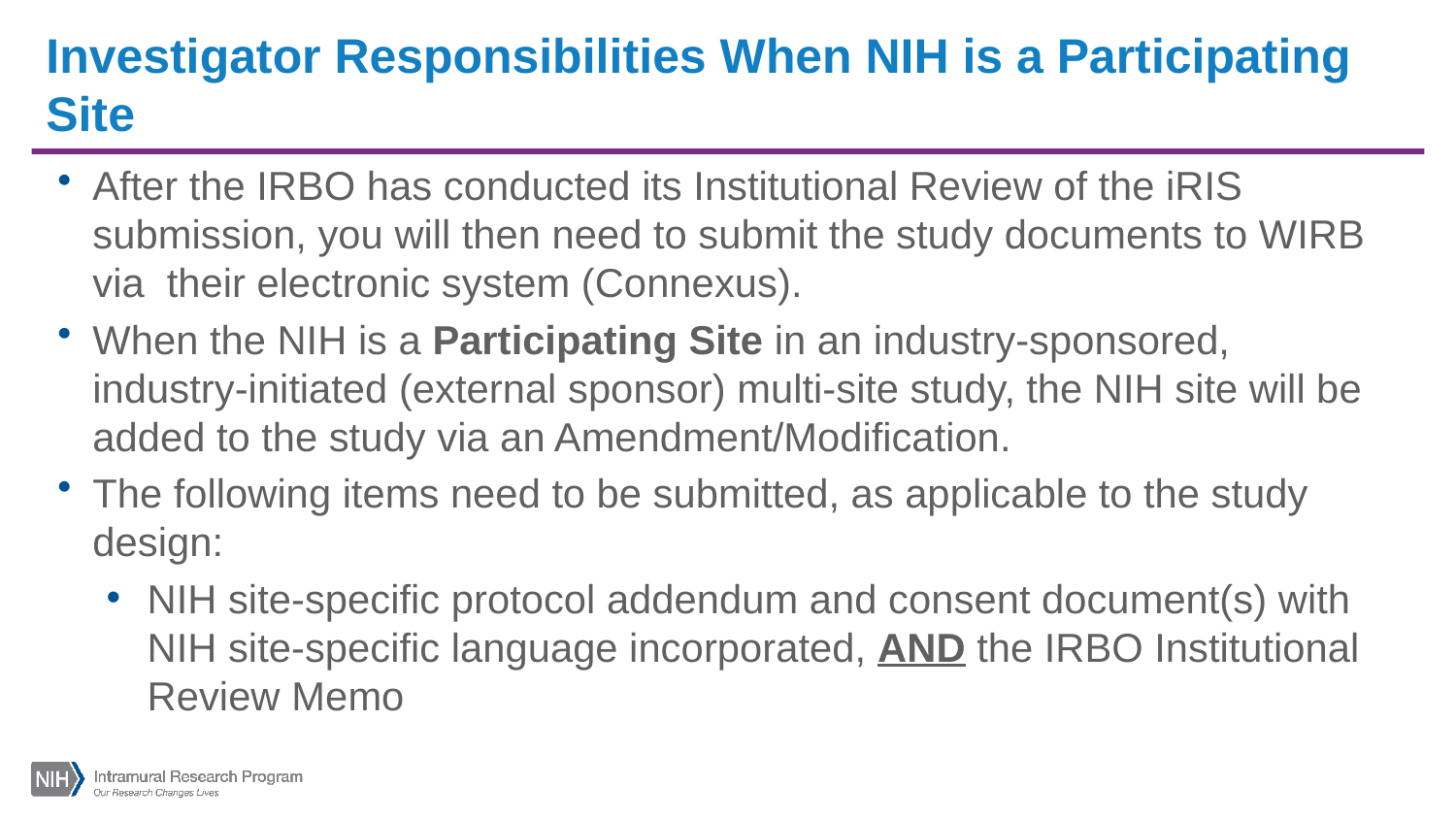

# Investigator Responsibilities When NIH is a Participating Site
After the IRBO has conducted its Institutional Review of the iRIS submission, you will then need to submit the study documents to WIRB via  their electronic system (Connexus).
When the NIH is a Participating Site in an industry-sponsored, industry-initiated (external sponsor) multi-site study, the NIH site will be added to the study via an Amendment/Modification.
The following items need to be submitted, as applicable to the study design:
NIH site-specific protocol addendum and consent document(s) with NIH site-specific language incorporated, AND the IRBO Institutional Review Memo